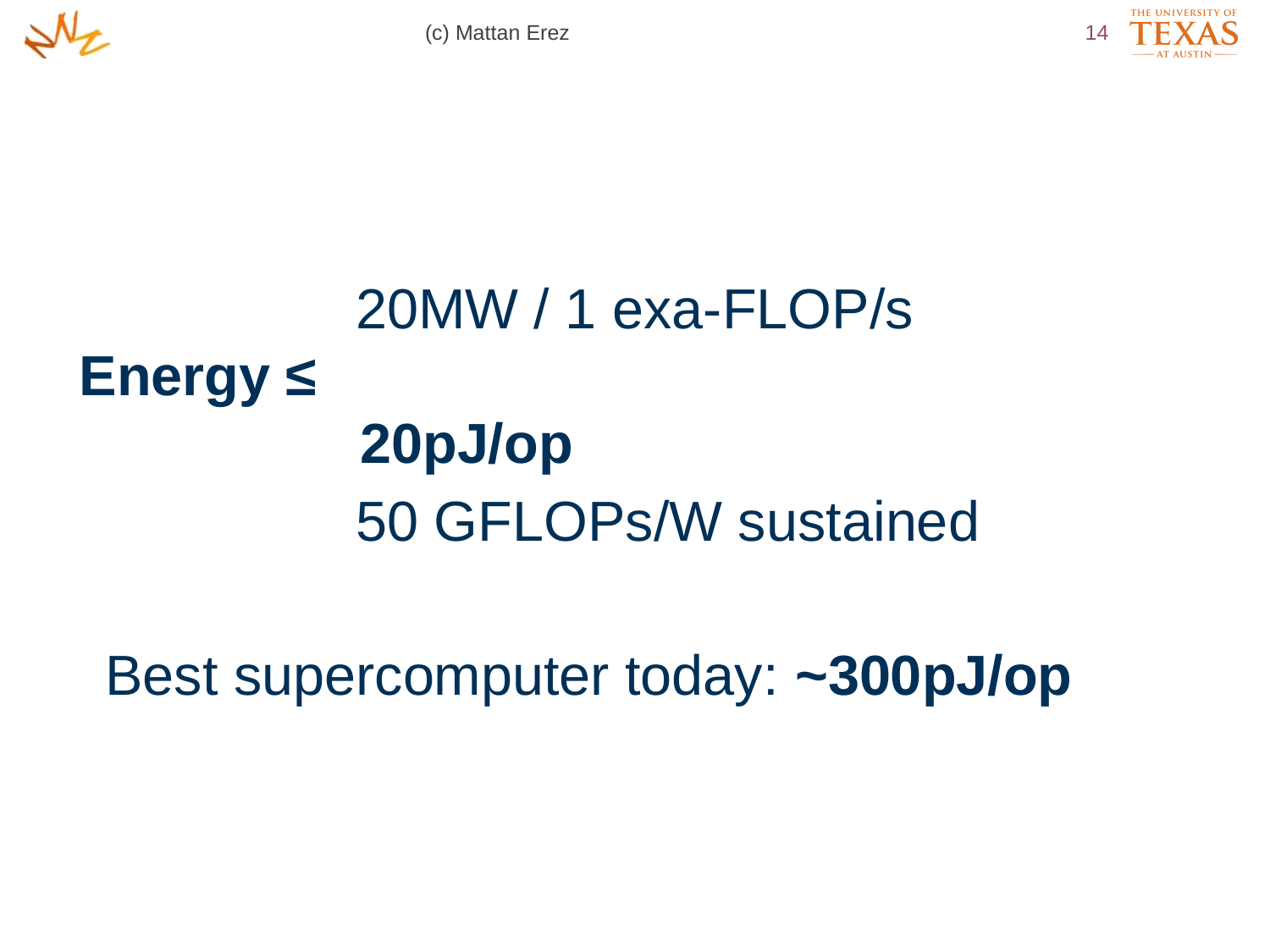

(c) Mattan Erez
14
                  20MW / 1 exa-FLOP/s
 Energy ≤
                   20pJ/op
                  50 GFLOPs/W sustained

  Best supercomputer today: ~300pJ/op